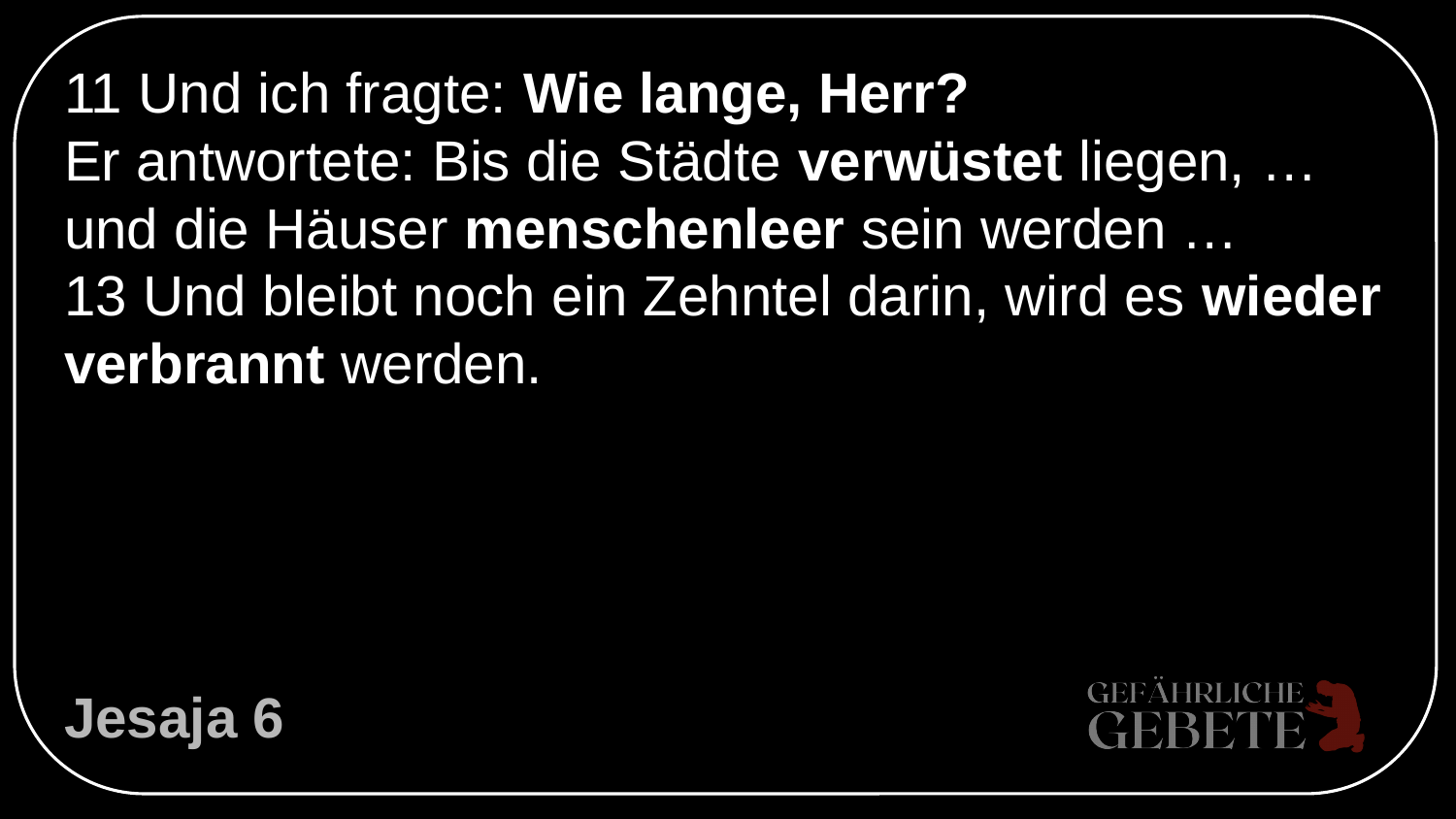

# 11 Und ich fragte: Wie lange, Herr?
Er antwortete: Bis die Städte verwüstet liegen, … und die Häuser menschenleer sein werden …
13 Und bleibt noch ein Zehntel darin, wird es wieder verbrannt werden.
Jesaja 6